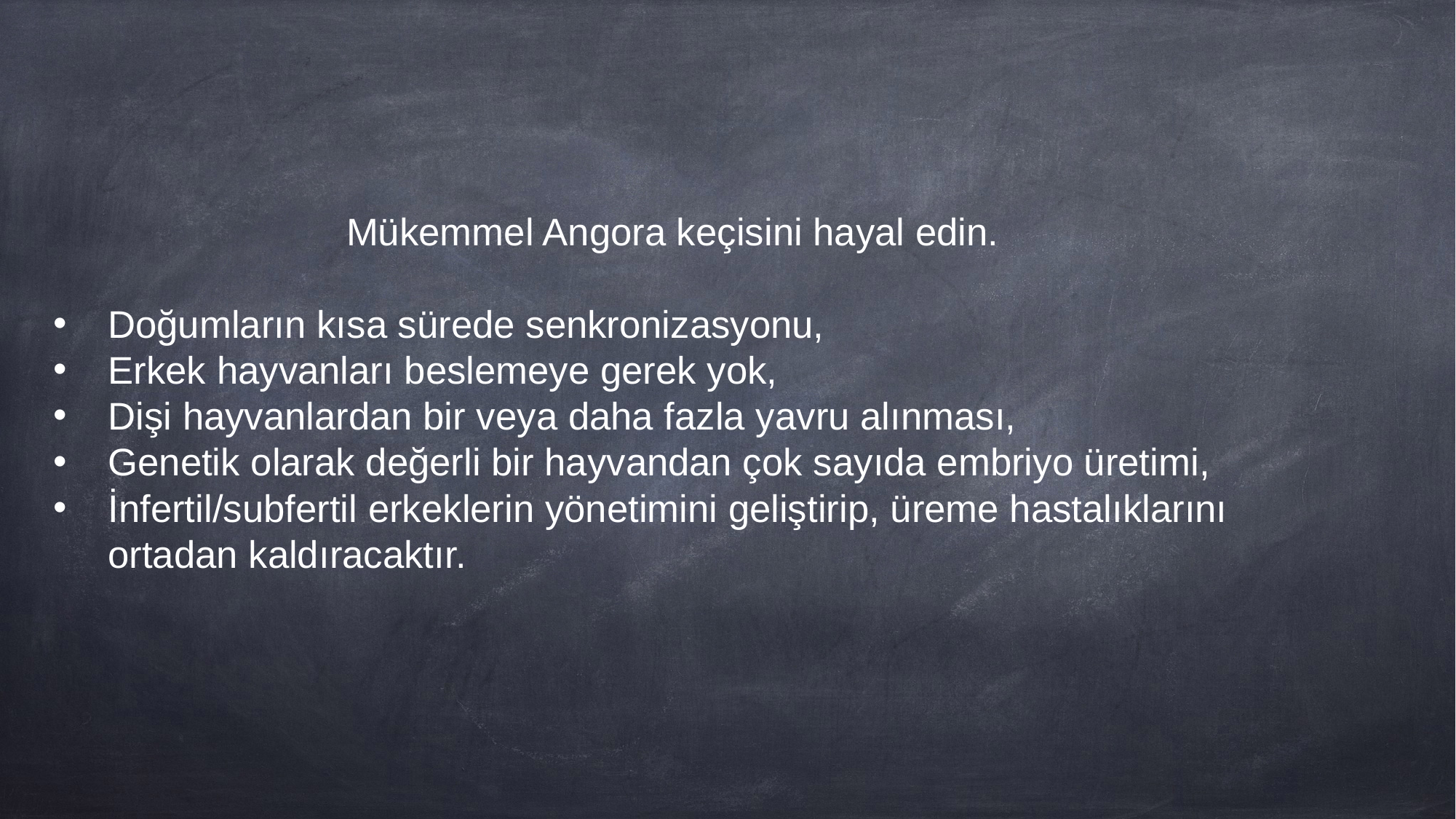

Mükemmel Angora keçisini hayal edin.

Doğumların kısa sürede senkronizasyonu,
Erkek hayvanları beslemeye gerek yok,
Dişi hayvanlardan bir veya daha fazla yavru alınması,
Genetik olarak değerli bir hayvandan çok sayıda embriyo üretimi,
İnfertil/subfertil erkeklerin yönetimini geliştirip, üreme hastalıklarını ortadan kaldıracaktır.